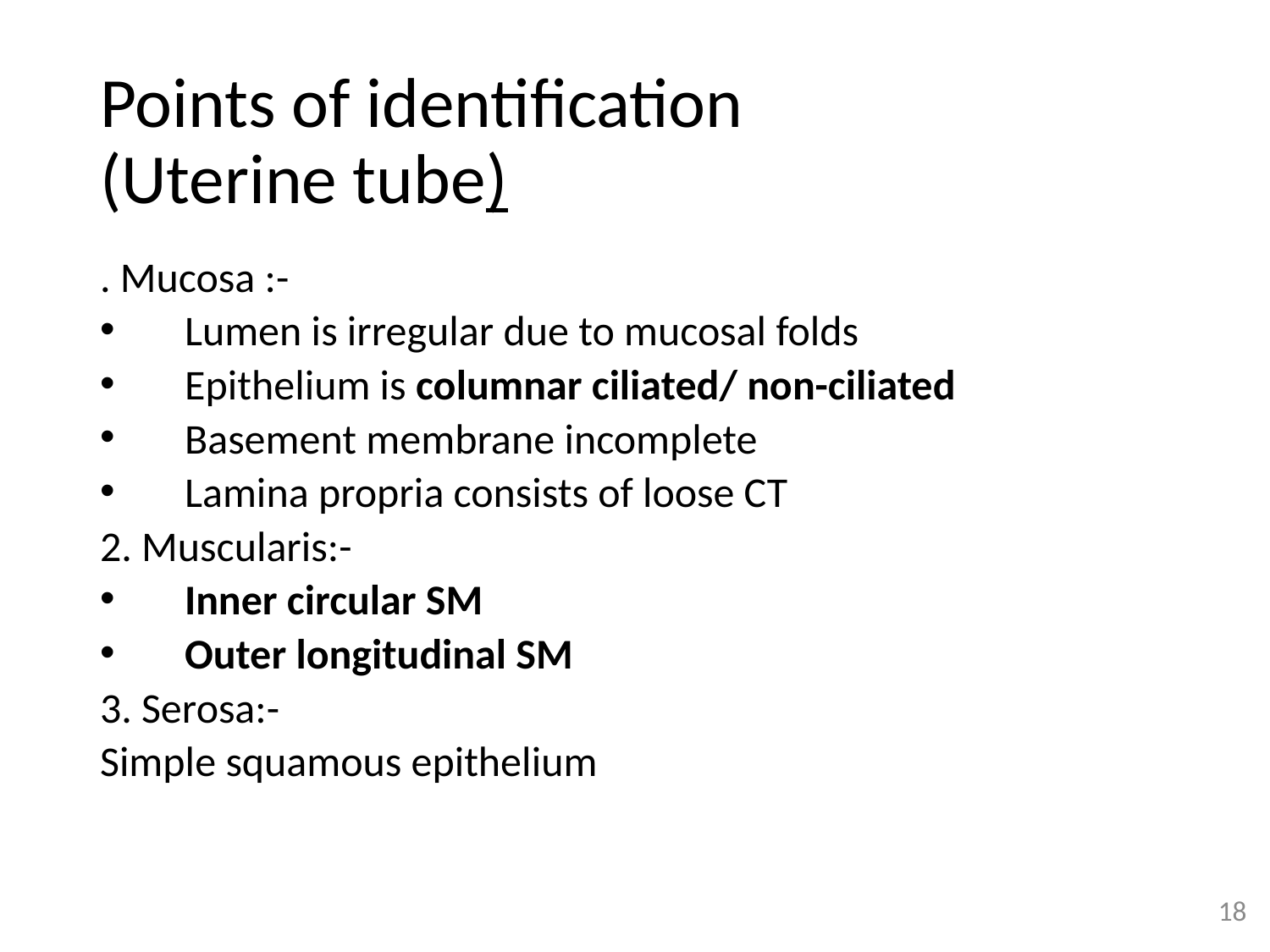

# Points of identification (Uterine tube)
. Mucosa :-
Lumen is irregular due to mucosal folds
Epithelium is columnar ciliated/ non-ciliated
Basement membrane incomplete
Lamina propria consists of loose CT
2. Muscularis:-
Inner circular SM
Outer longitudinal SM
3. Serosa:-
Simple squamous epithelium

18